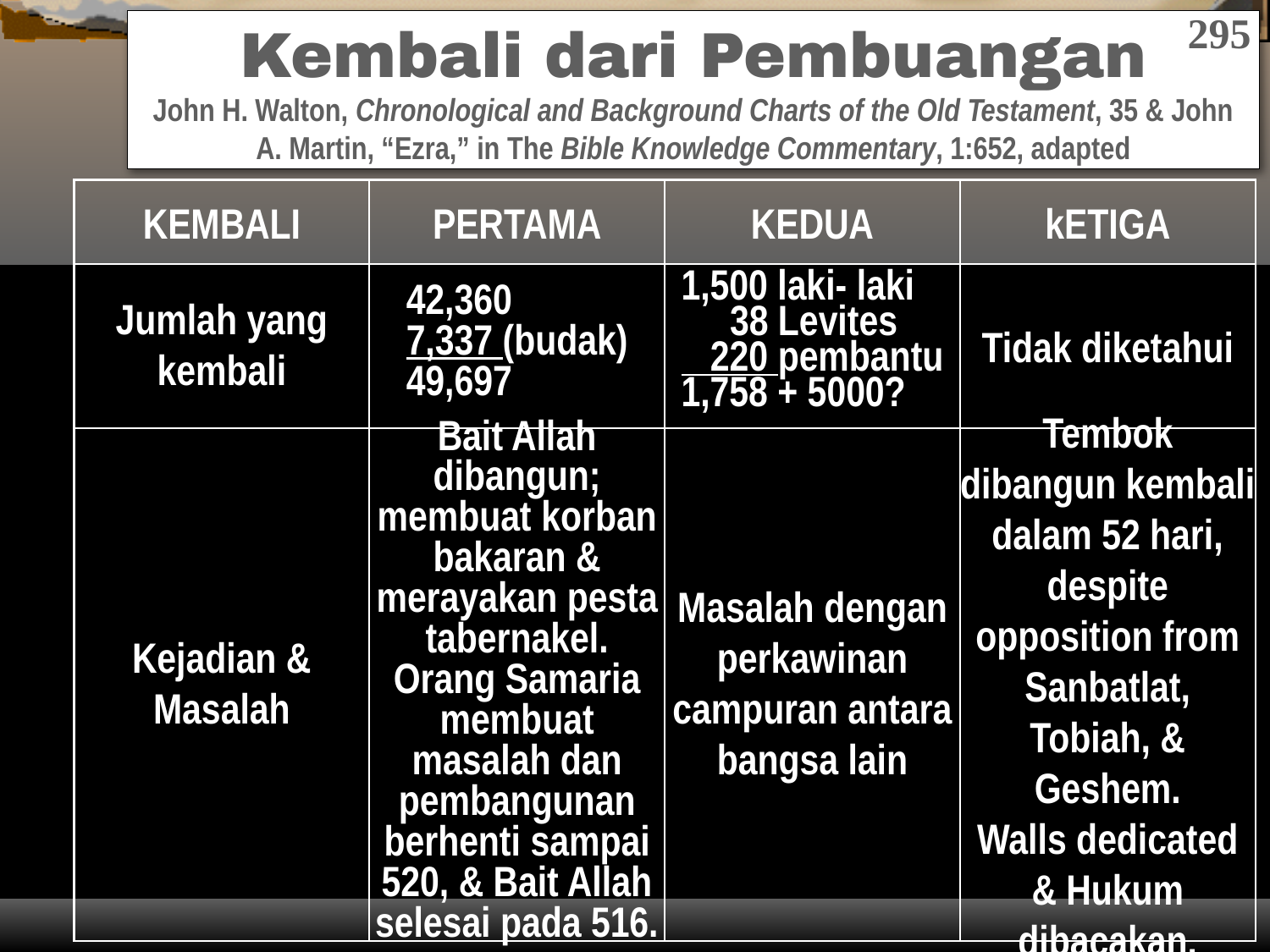

295
# Kembali dari Pembuangan John H. Walton, Chronological and Background Charts of the Old Testament, 35 & John A. Martin, “Ezra,” in The Bible Knowledge Commentary, 1:652, adapted
KEMBALI

PERTAMA

KEDUA

kETIGA

Jumlah yang kembali

42,360
7,337 (budak)
49,697

1,500 laki- laki
     38 Levites
   220 pembantu
1,758 + 5000?

Tidak diketahui

Kejadian & Masalah

Bait Allah dibangun; membuat korban bakaran & merayakan pesta tabernakel.
Orang Samaria membuat masalah dan pembangunan berhenti sampai 520, & Bait Allah selesai pada 516.

Masalah dengan perkawinan campuran antara bangsa lain

Tembok dibangun kembali dalam 52 hari, despite opposition from Sanbatlat, Tobiah, & Geshem.
Walls dedicated & Hukum dibacakan.